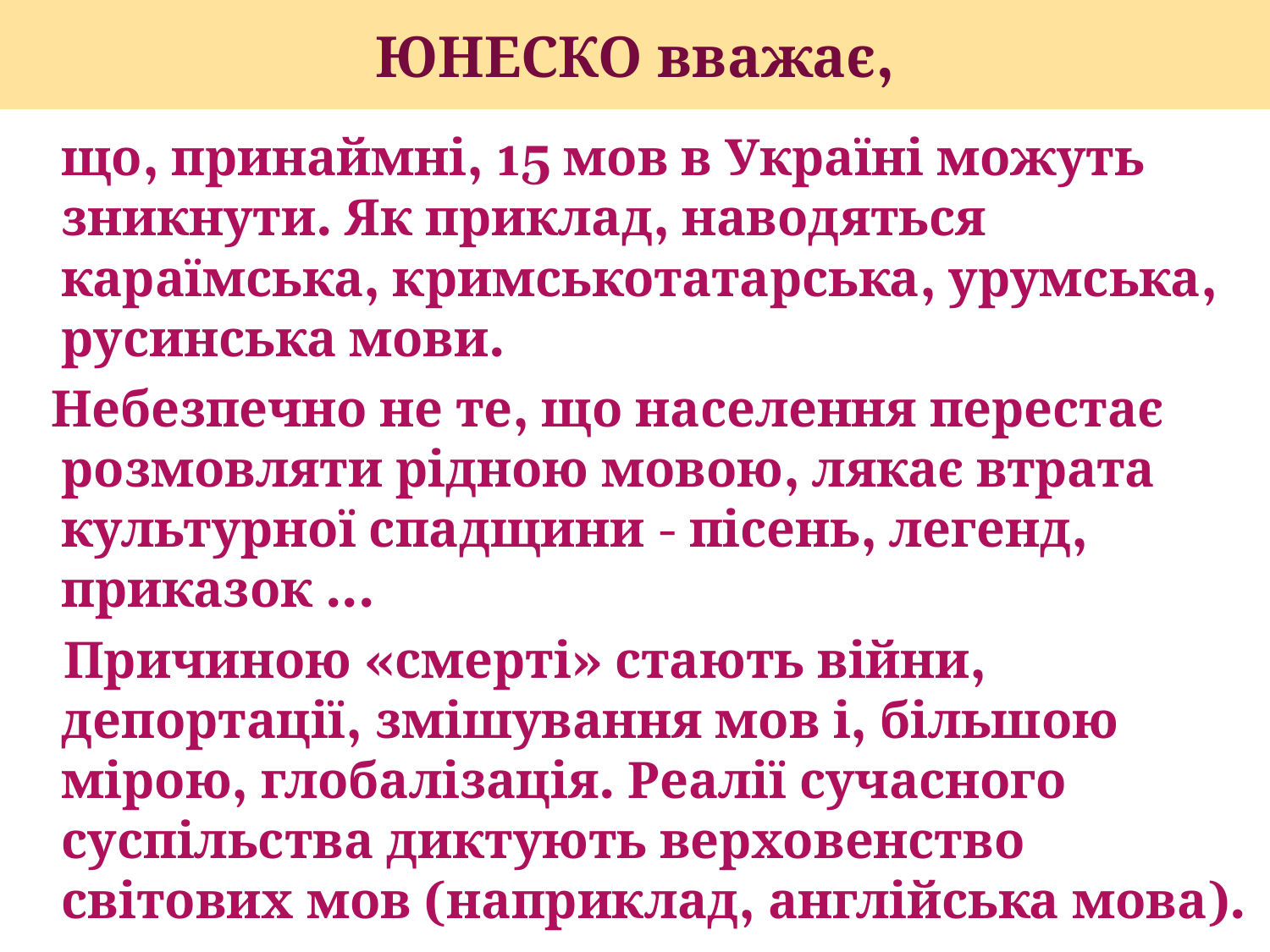

# ЮНЕСКО вважає,
    що, принаймні, 15 мов в Україні можуть зникнути. Як приклад, наводяться караїмська, кримськотатарська, урумська, русинська мови.
   Небезпечно не те, що населення перестає розмовляти рідною мовою, лякає втрата культурної спадщини - пісень, легенд, приказок ...
    Причиною «смерті» стають війни, депортації, змішування мов і, більшою мірою, глобалізація. Реалії сучасного суспільства диктують верховенство світових мов (наприклад, англійська мова).